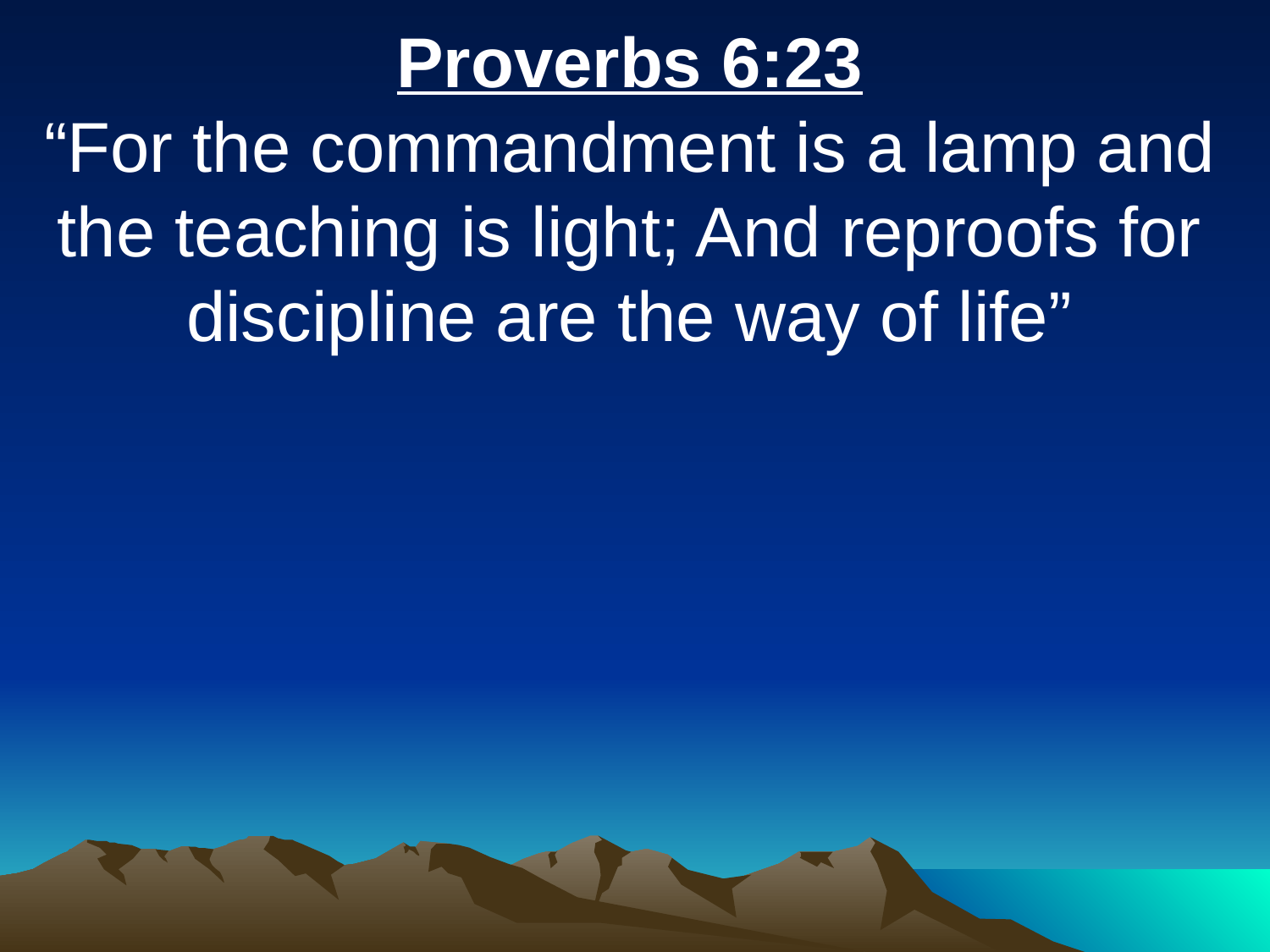

Proverbs 6:23
“For the commandment is a lamp and the teaching is light; And reproofs for discipline are the way of life”